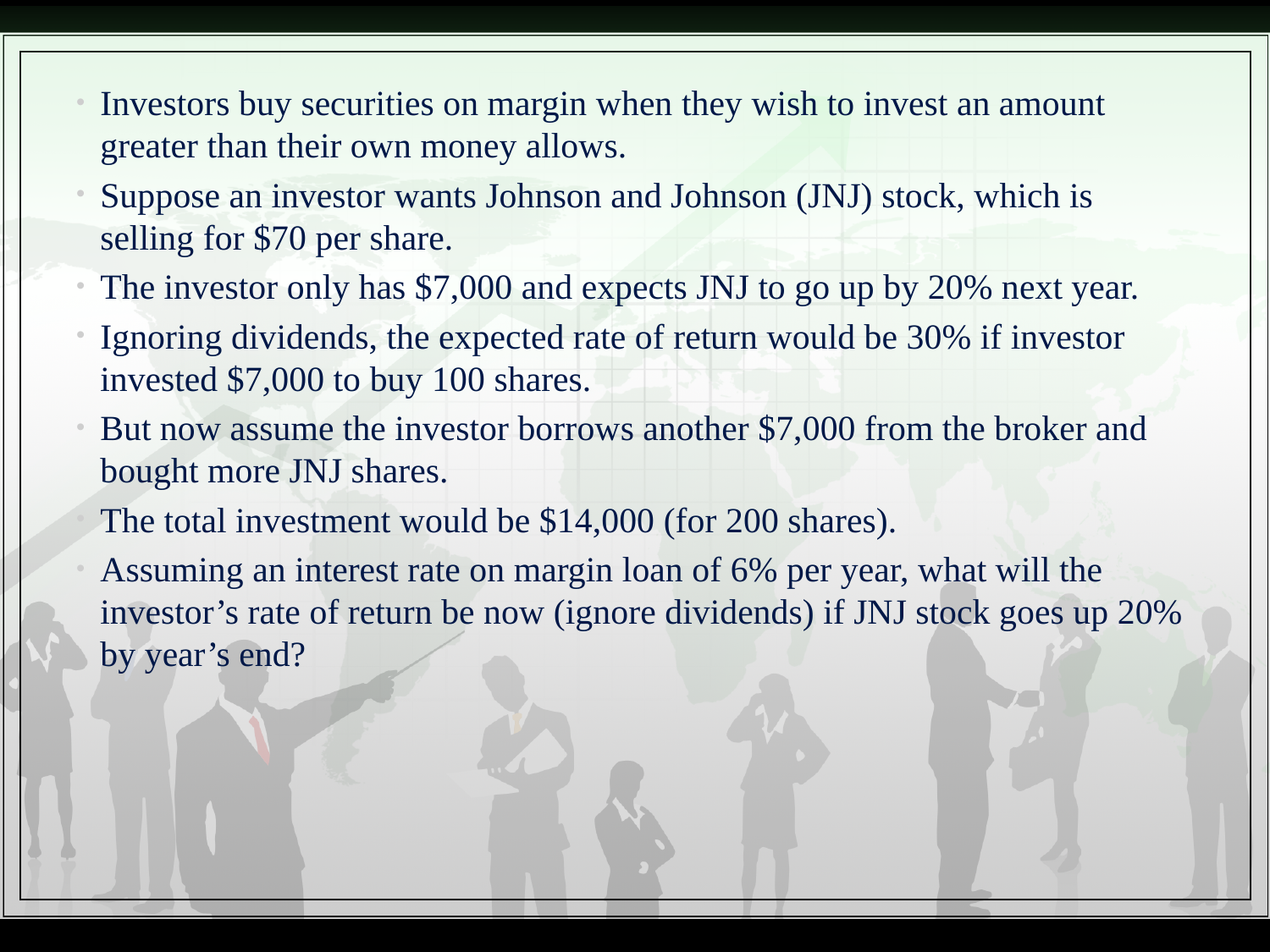

Investors buy securities on margin when they wish to invest an amount greater than their own money allows.
Suppose an investor wants Johnson and Johnson (JNJ) stock, which is selling for $70 per share.
The investor only has $7,000 and expects JNJ to go up by 20% next year.
Ignoring dividends, the expected rate of return would be 30% if investor invested $7,000 to buy 100 shares.
But now assume the investor borrows another $7,000 from the broker and bought more JNJ shares.
The total investment would be $14,000 (for 200 shares).
Assuming an interest rate on margin loan of 6% per year, what will the investor’s rate of return be now (ignore dividends) if JNJ stock goes up 20% by year’s end?